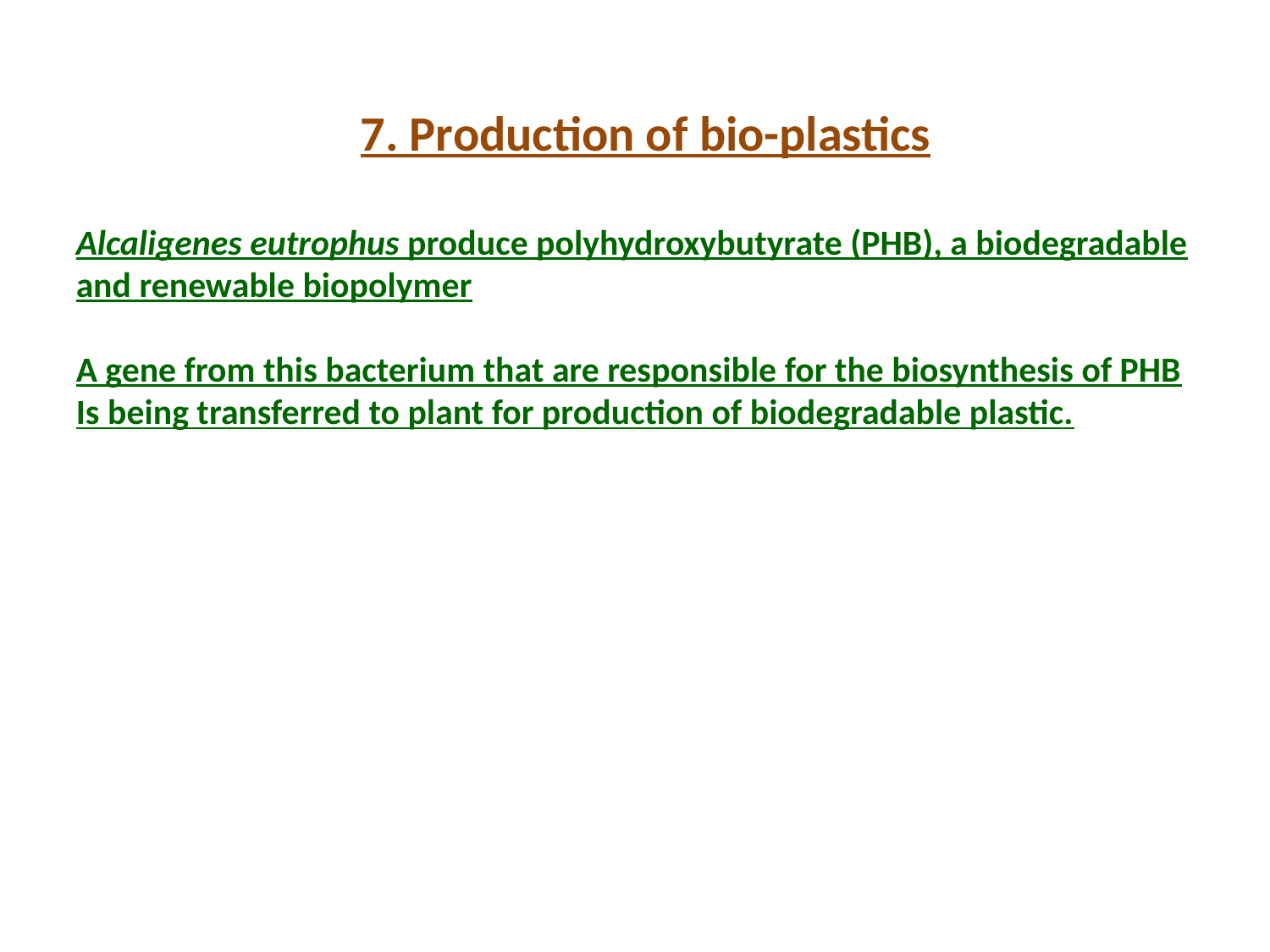

7. Production of bio-plastics

Alcaligenes eutrophus produce polyhydroxybutyrate (PHB), a biodegradable and renewable biopolymer

A gene from this bacterium that are responsible for the biosynthesis of PHB
Is being transferred to plant for production of biodegradable plastic.